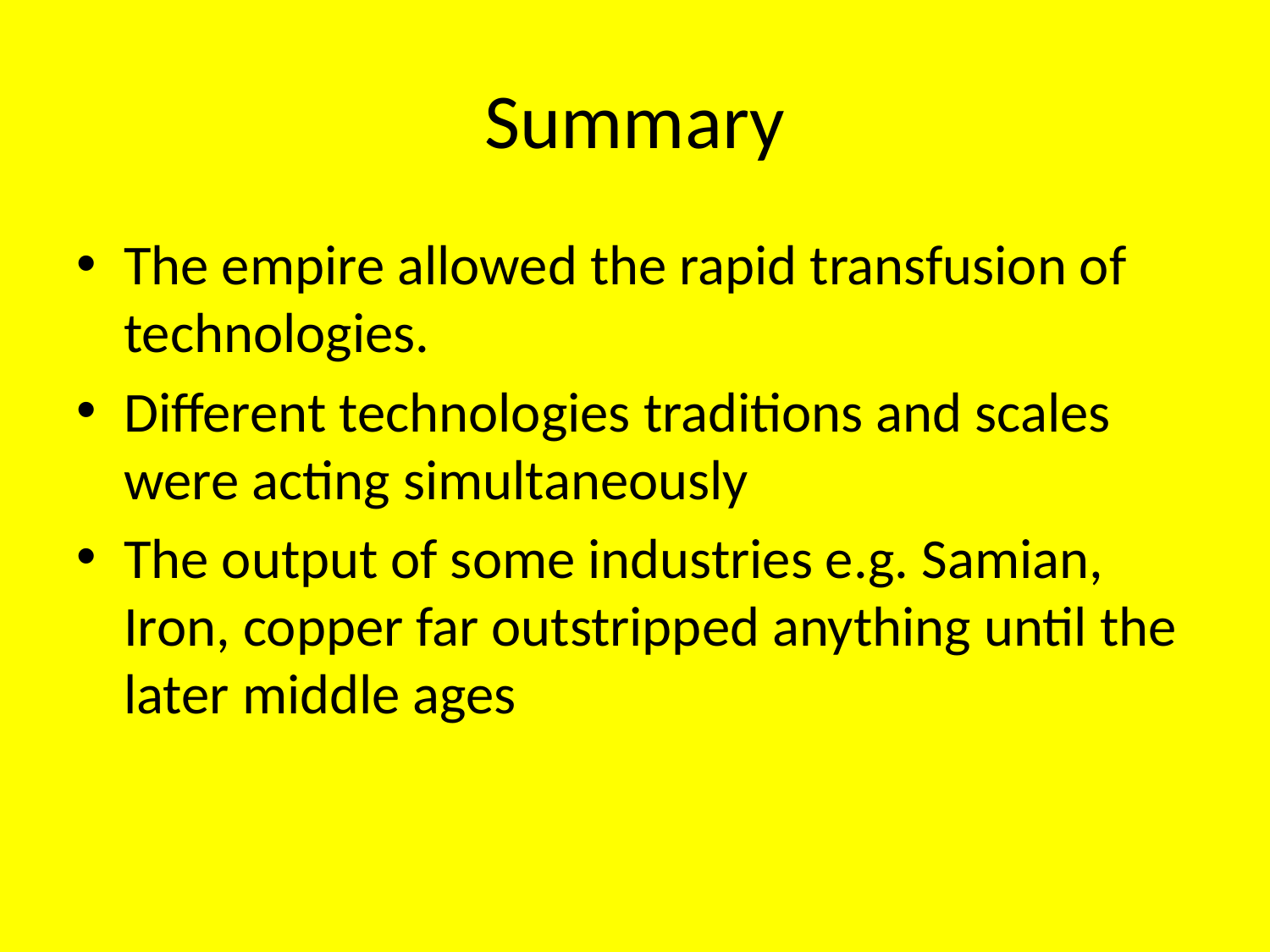

# Summary
The empire allowed the rapid transfusion of technologies.
Different technologies traditions and scales were acting simultaneously
The output of some industries e.g. Samian, Iron, copper far outstripped anything until the later middle ages